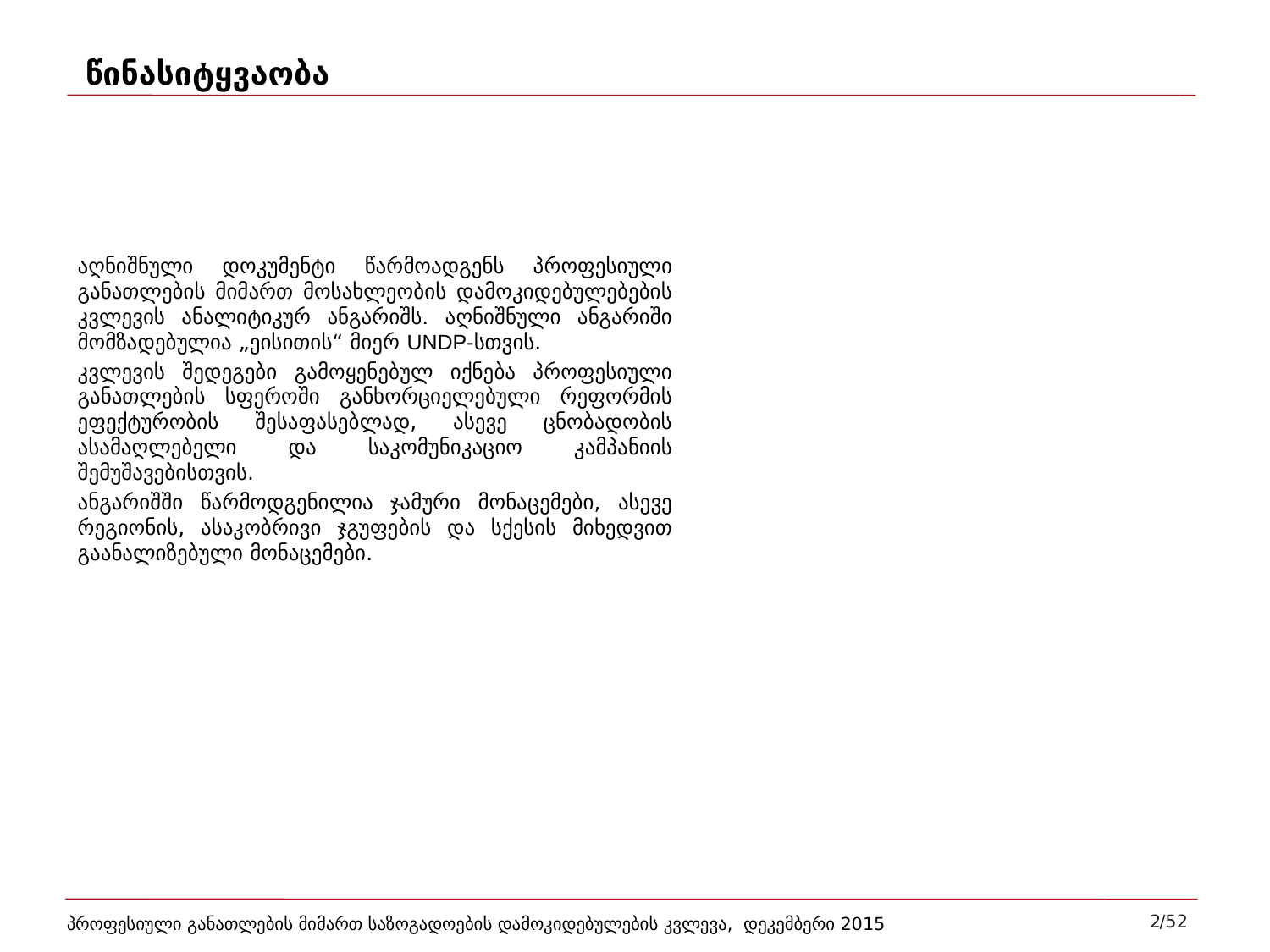

წინასიტყვაობა
აღნიშნული დოკუმენტი წარმოადგენს პროფესიული განათლების მიმართ მოსახლეობის დამოკიდებულებების კვლევის ანალიტიკურ ანგარიშს. აღნიშნული ანგარიში მომზადებულია „ეისითის“ მიერ UNDP-სთვის.
კვლევის შედეგები გამოყენებულ იქნება პროფესიული განათლების სფეროში განხორციელებული რეფორმის ეფექტურობის შესაფასებლად, ასევე ცნობადობის ასამაღლებელი და საკომუნიკაციო კამპანიის შემუშავებისთვის.
ანგარიშში წარმოდგენილია ჯამური მონაცემები, ასევე რეგიონის, ასაკობრივი ჯგუფების და სქესის მიხედვით გაანალიზებული მონაცემები.